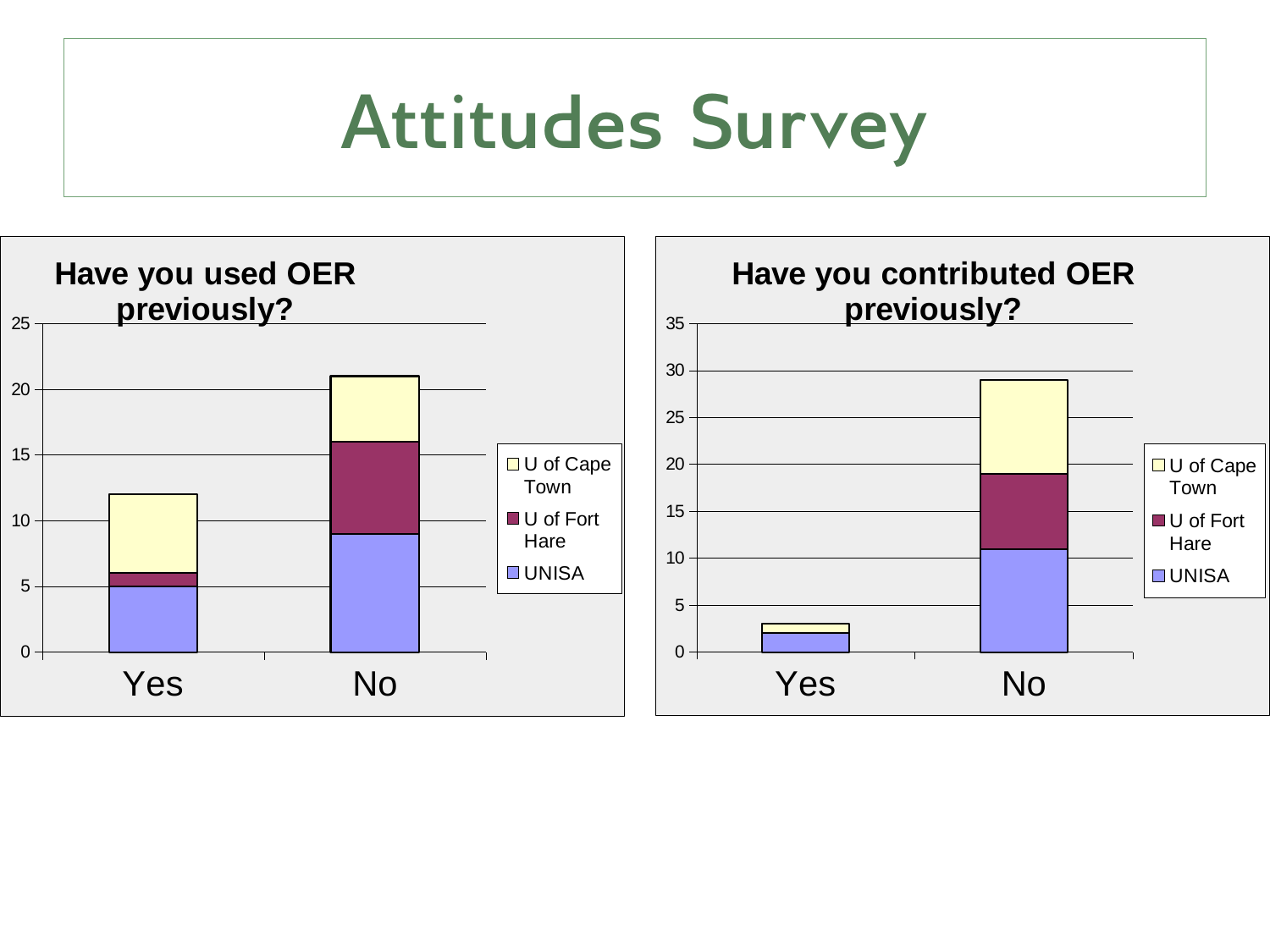

# Attitudes Survey

### Chart: Have you used OER previously?

| Category |  |  |  |
|---|---|---|---|
| Yes | 5.0 | 1.0 | 6.0 |
| No | 9.0 | 7.0 | 5.0 |

### Chart: Have you contributed OER previously?

| Category |  |  |  |
|---|---|---|---|
| Yes | 2.0 | 0.0 | 1.0 |
| No | 11.0 | 8.0 | 10.0 |